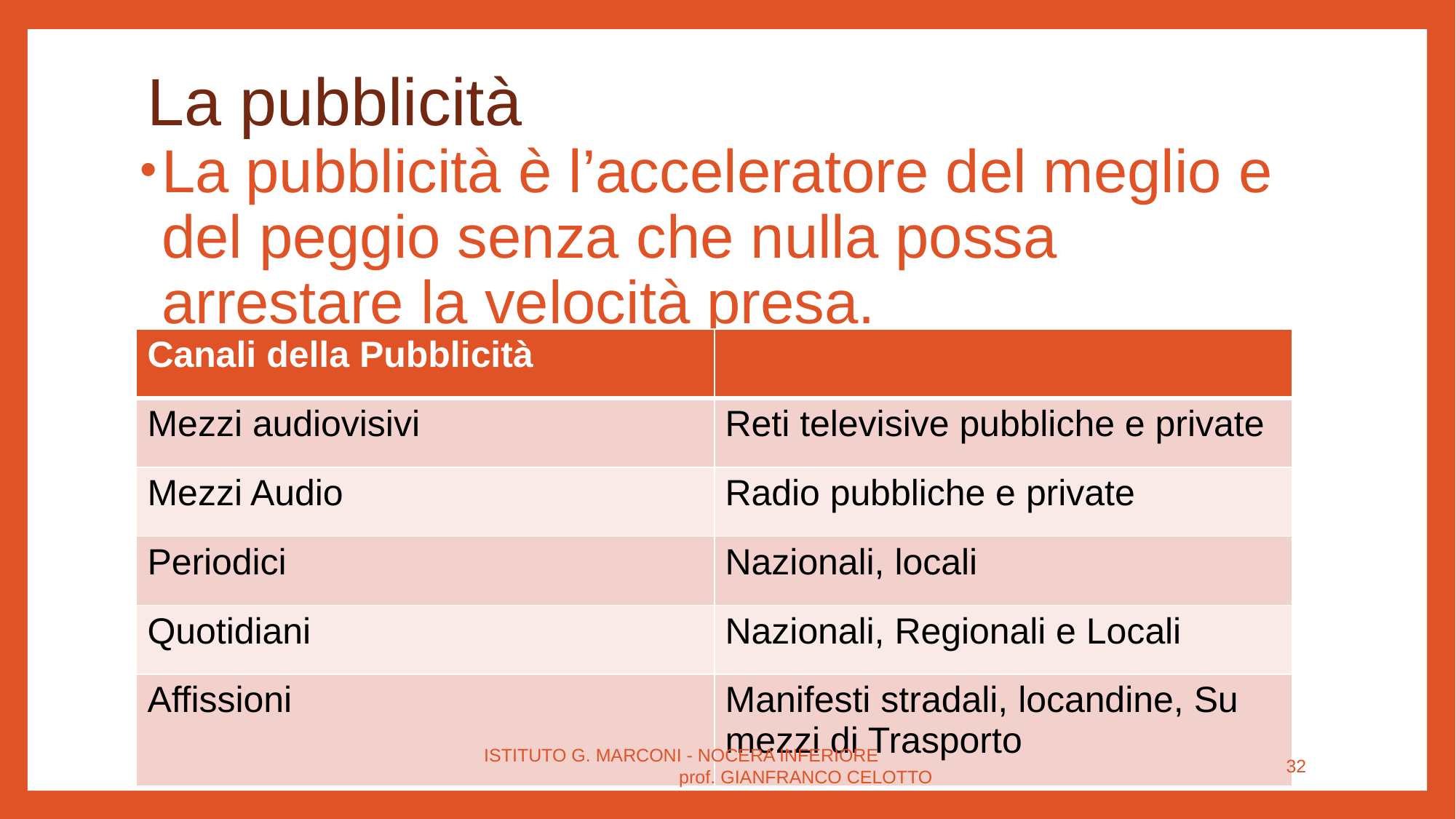

# La pubblicità
La pubblicità è l’acceleratore del meglio e del peggio senza che nulla possa arrestare la velocità presa.

| Canali della Pubblicità |  |
| --- | --- |
| Mezzi audiovisivi | Reti televisive pubbliche e private |
| Mezzi Audio | Radio pubbliche e private |
| Periodici | Nazionali, locali |
| Quotidiani | Nazionali, Regionali e Locali |
| Affissioni | Manifesti stradali, locandine, Su mezzi di Trasporto |
ISTITUTO G. MARCONI - NOCERA INFERIORE                                                  prof. GIANFRANCO CELOTTO
32